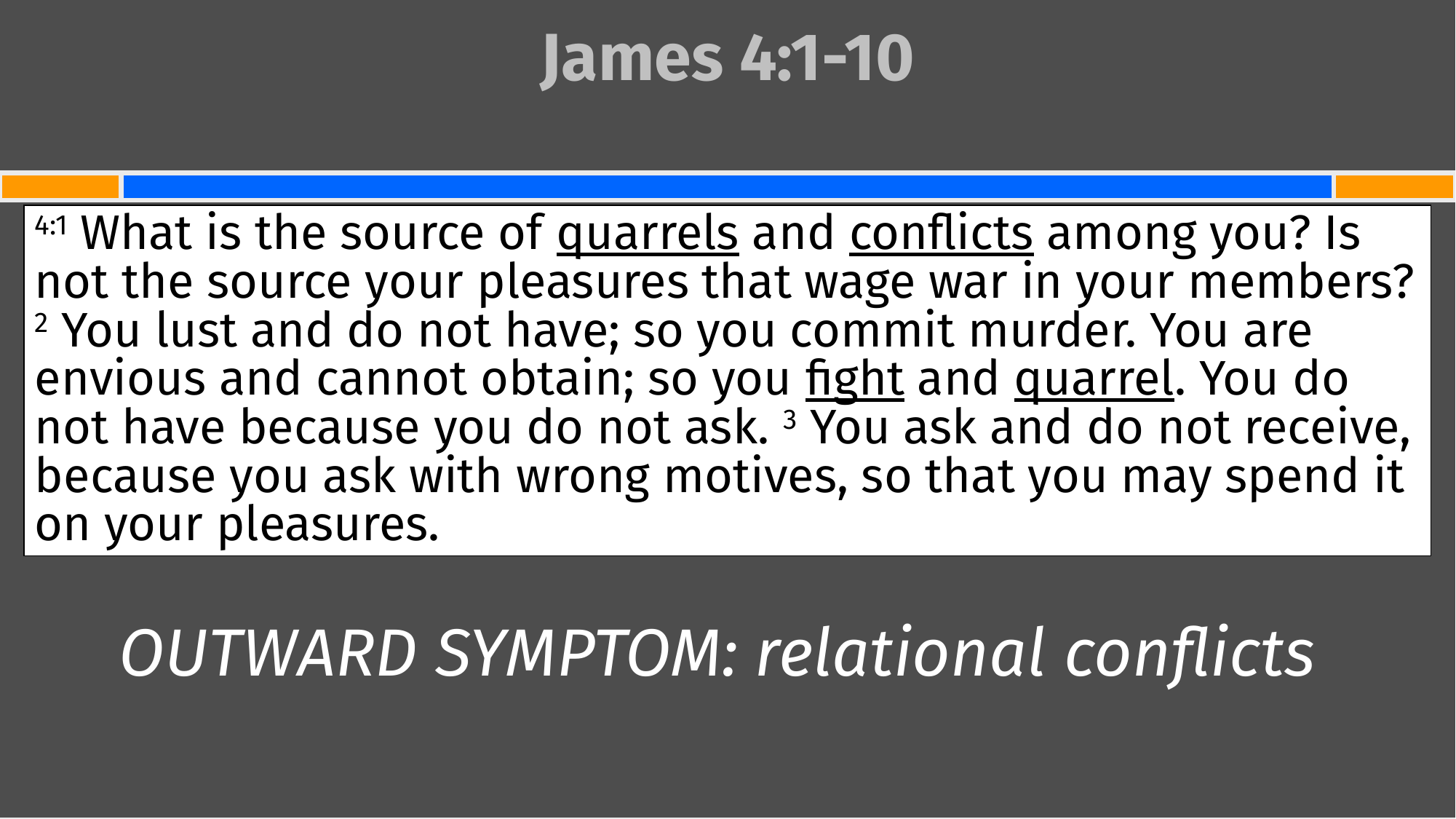

# James 4:1-10

4:1 What is the source of quarrels and conflicts among you? Is not the source your pleasures that wage war in your members? 2 You lust and do not have; so you commit murder. You are envious and cannot obtain; so you fight and quarrel. You do not have because you do not ask. 3 You ask and do not receive, because you ask with wrong motives, so that you may spend it on your pleasures.

OUTWARD SYMPTOM: relational conflicts